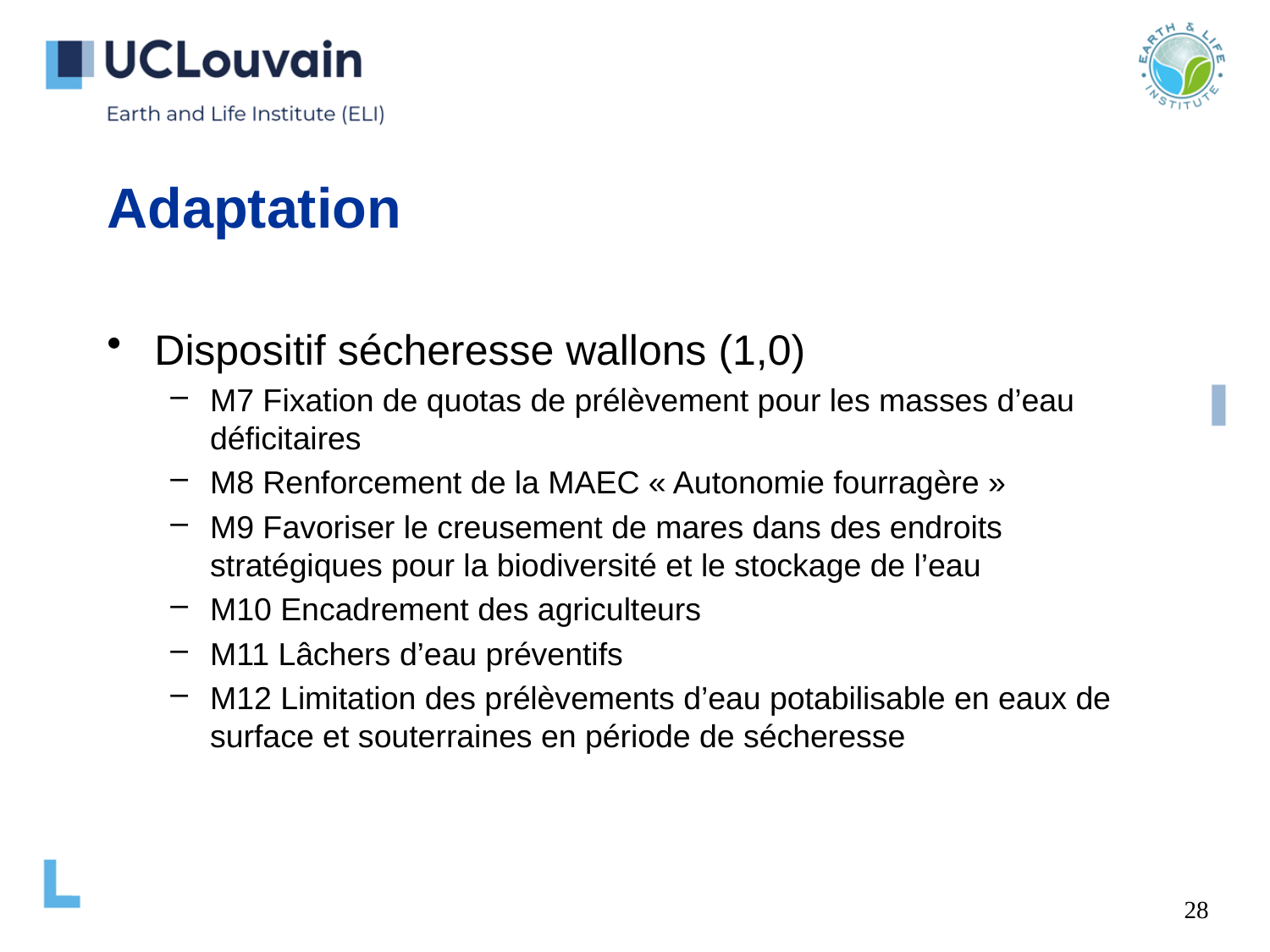

# Adaptation
Dispositif sécheresse wallons (1,0)
M7 Fixation de quotas de prélèvement pour les masses d’eau déficitaires
M8 Renforcement de la MAEC « Autonomie fourragère »
M9 Favoriser le creusement de mares dans des endroits stratégiques pour la biodiversité et le stockage de l’eau
M10 Encadrement des agriculteurs
M11 Lâchers d’eau préventifs
M12 Limitation des prélèvements d’eau potabilisable en eaux de surface et souterraines en période de sécheresse

28